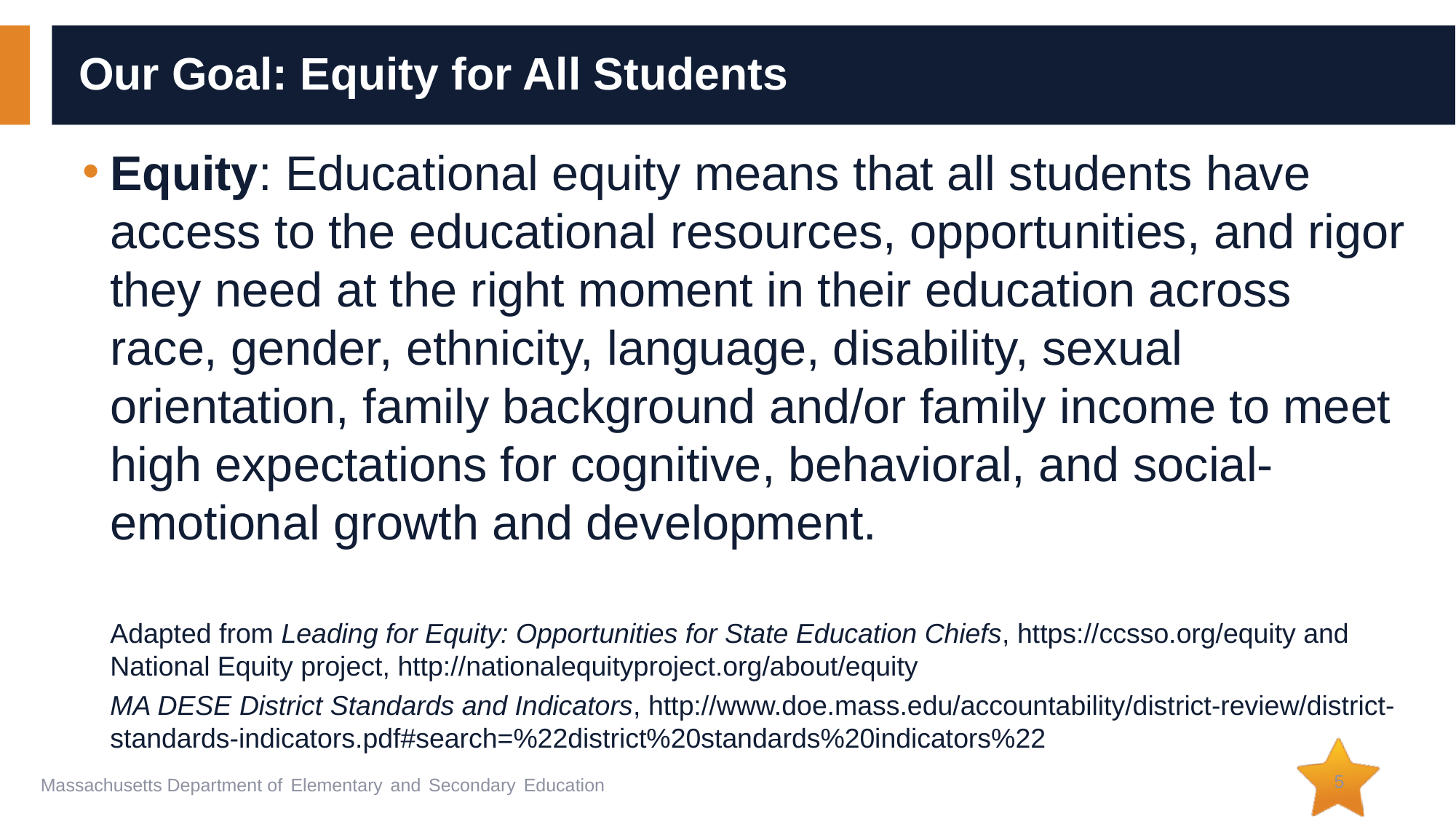

# Our Goal: Equity for All Students
Equity: Educational equity means that all students have access to the educational resources, opportunities, and rigor they need at the right moment in their education across race, gender, ethnicity, language, disability, sexual orientation, family background and/or family income to meet high expectations for cognitive, behavioral, and social-emotional growth and development.

Adapted from Leading for Equity: Opportunities for State Education Chiefs, https://ccsso.org/equity and National Equity project, http://nationalequityproject.org/about/equity
MA DESE District Standards and Indicators, http://www.doe.mass.edu/accountability/district-review/district-standards-indicators.pdf#search=%22district%20standards%20indicators%22

5